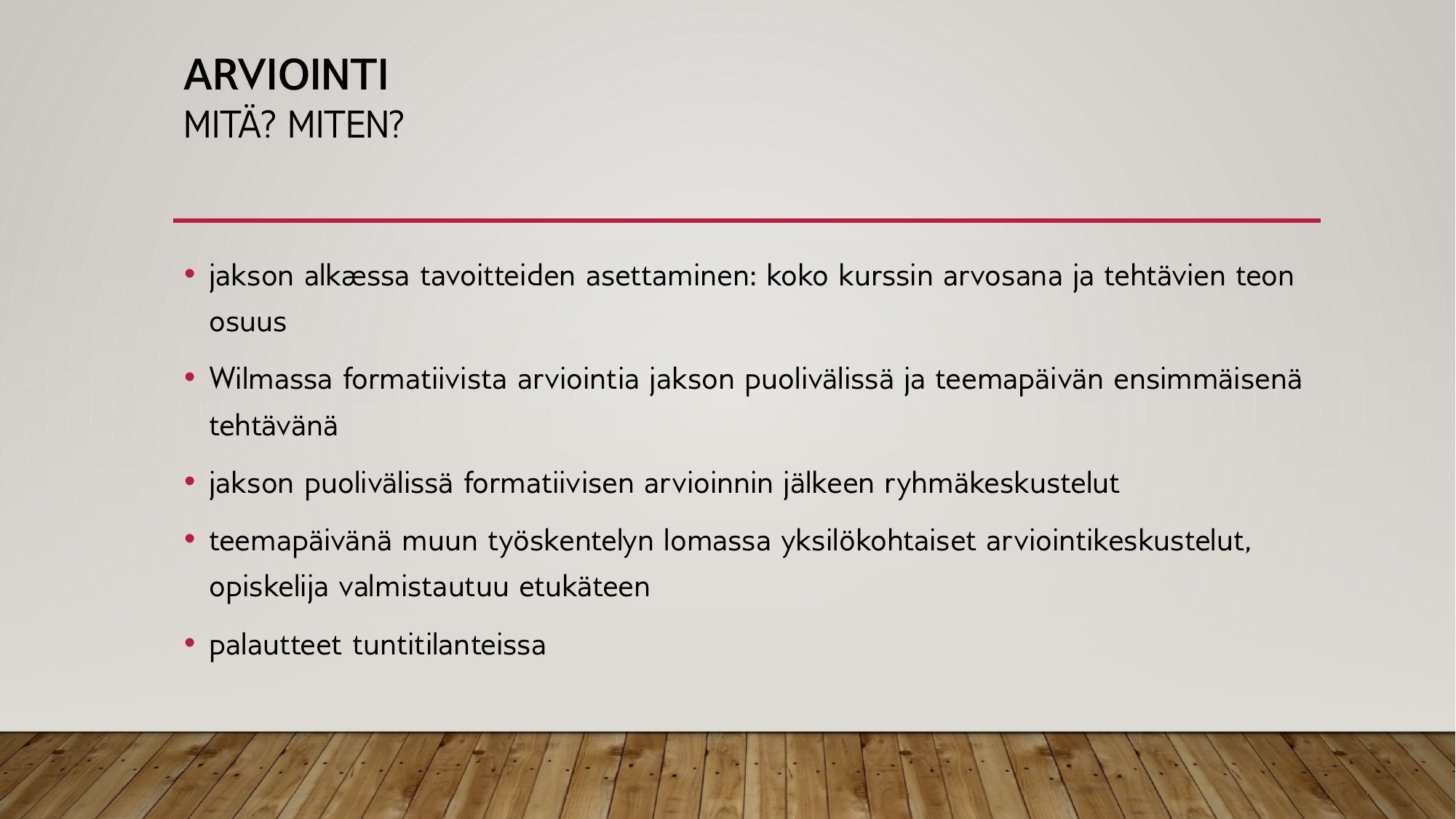

# Arviointi mitä? Miten?
jakson alkaessa tavoitteiden asettaminen: koko kurssin arvosana ja tehtävien teon osuus
Wilmassa formatiivista arviointia jakson puolivälissä ja teemapäivän ensimmäisenä tehtävänä
jakson puolivälissä formatiivisen arvioinnin jälkeen ryhmäkeskustelut
teemapäivänä muun työskentelyn lomassa yksilökohtaiset arviointikeskustelut, opiskelija valmistautuu etukäteen
palautteet tuntitilanteissa